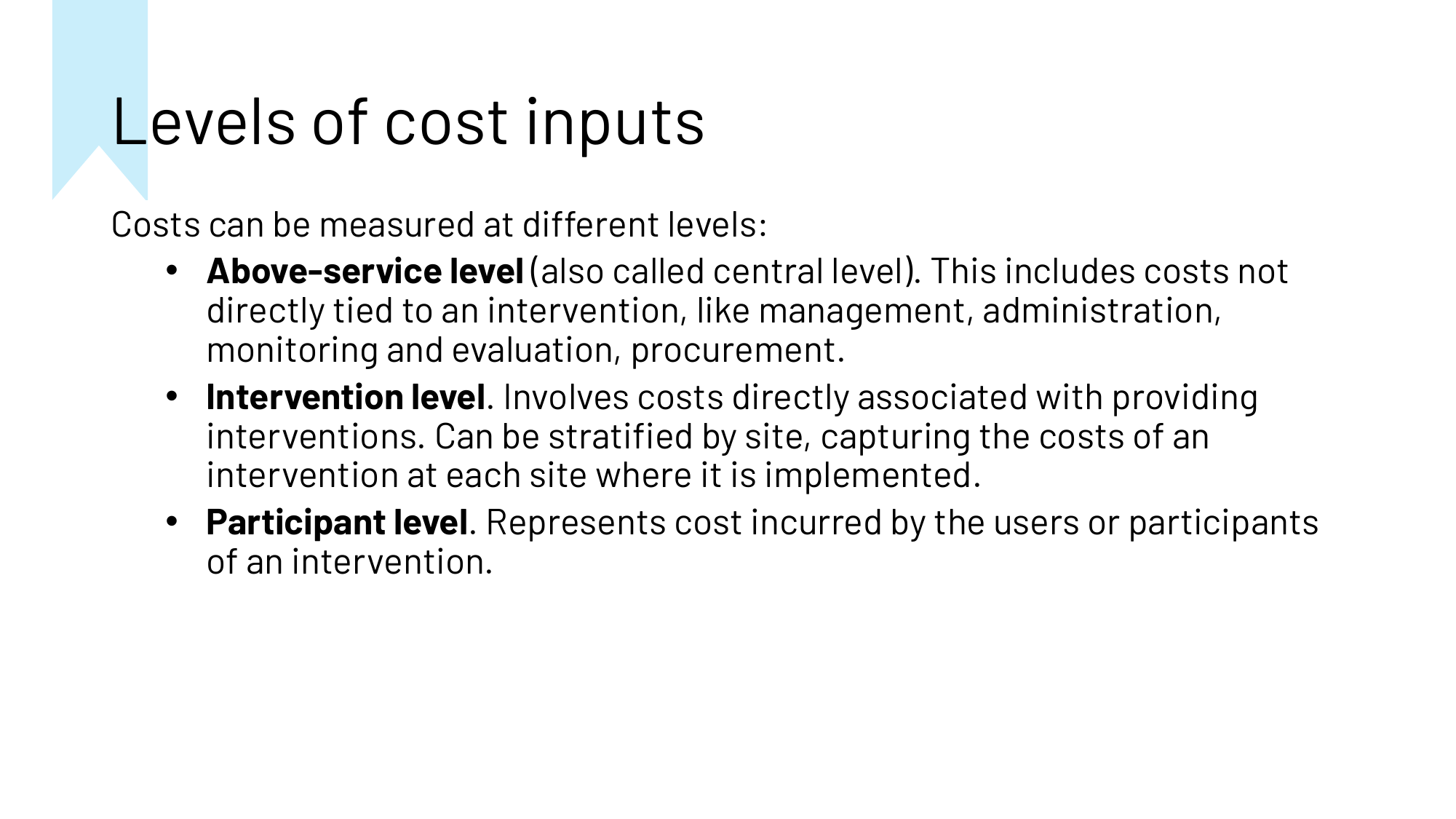

# Levels of cost inputs

Costs can be measured at different levels:
Above-service level (also called central level). This includes costs not directly tied to an intervention, like management, administration, monitoring and evaluation, procurement.
Intervention level. Involves costs directly associated with providing interventions. Can be stratified by site, capturing the costs of an intervention at each site where it is implemented.
Participant level. Represents cost incurred by the users or participants of an intervention.